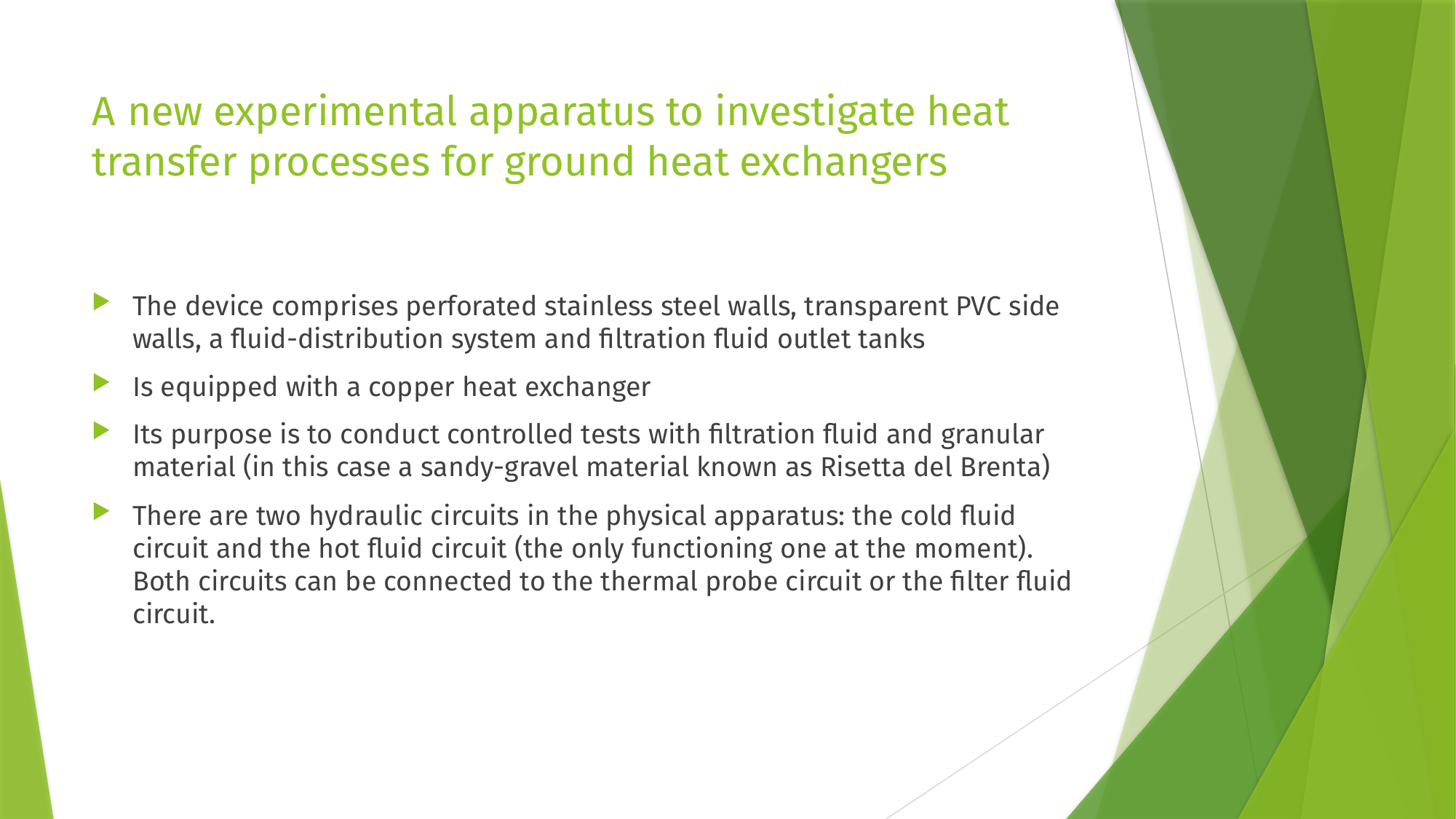

# A new experimental apparatus to investigate heat transfer processes for ground heat exchangers
The device comprises perforated stainless steel walls, transparent PVC side walls, a fluid-distribution system and filtration fluid outlet tanks
Is equipped with a copper heat exchanger
Its purpose is to conduct controlled tests with filtration fluid and granular material (in this case a sandy-gravel material known as Risetta del Brenta)
There are two hydraulic circuits in the physical apparatus: the cold fluid circuit and the hot fluid circuit (the only functioning one at the moment). Both circuits can be connected to the thermal probe circuit or the filter fluid circuit.